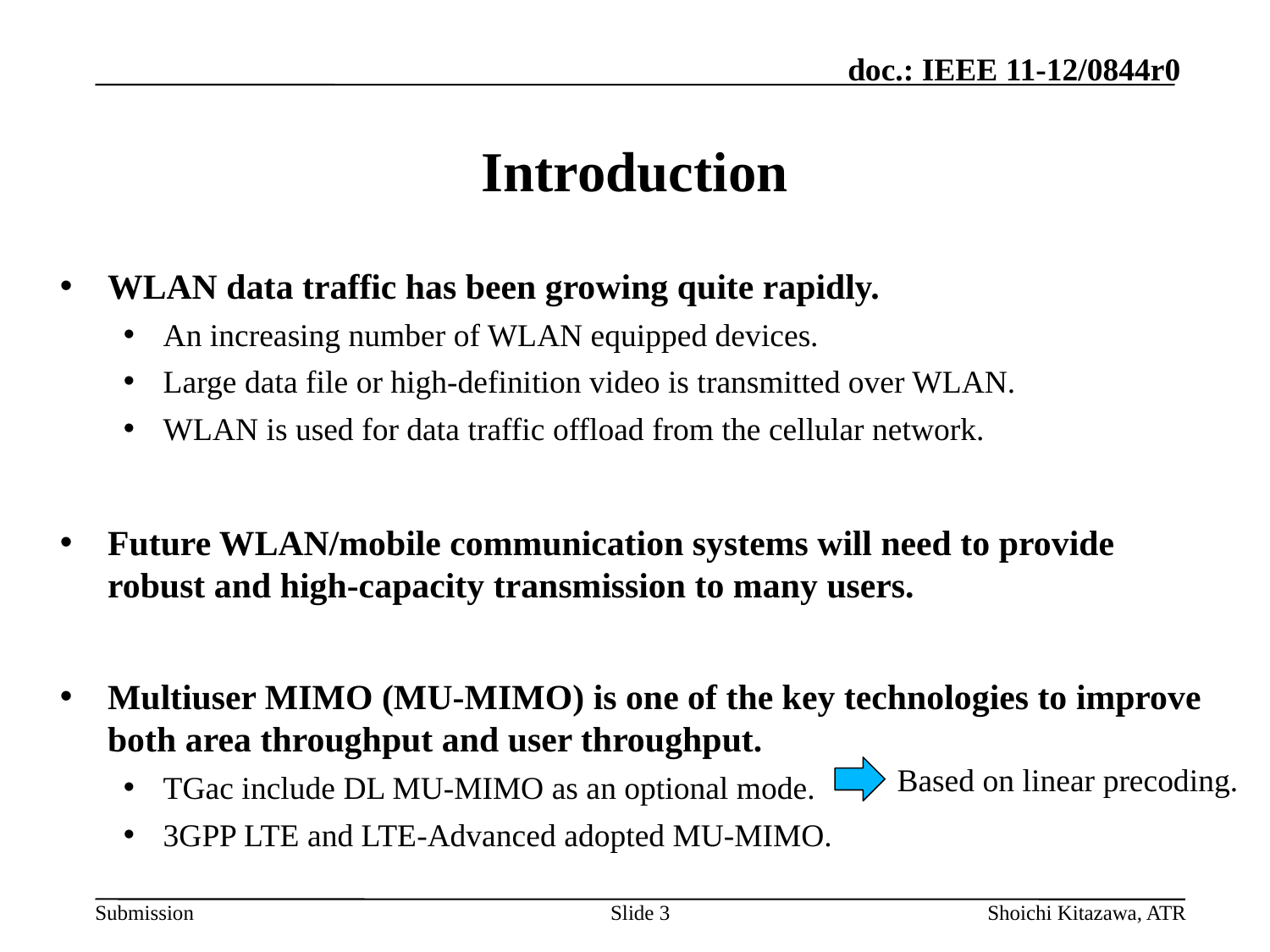

# Introduction
WLAN data traffic has been growing quite rapidly.
An increasing number of WLAN equipped devices.
Large data file or high-definition video is transmitted over WLAN.
WLAN is used for data traffic offload from the cellular network.

Future WLAN/mobile communication systems will need to provide robust and high-capacity transmission to many users.

Multiuser MIMO (MU-MIMO) is one of the key technologies to improve both area throughput and user throughput.
TGac include DL MU-MIMO as an optional mode.
3GPP LTE and LTE-Advanced adopted MU-MIMO.
Based on linear precoding.

Slide 3
Shoichi Kitazawa, ATR